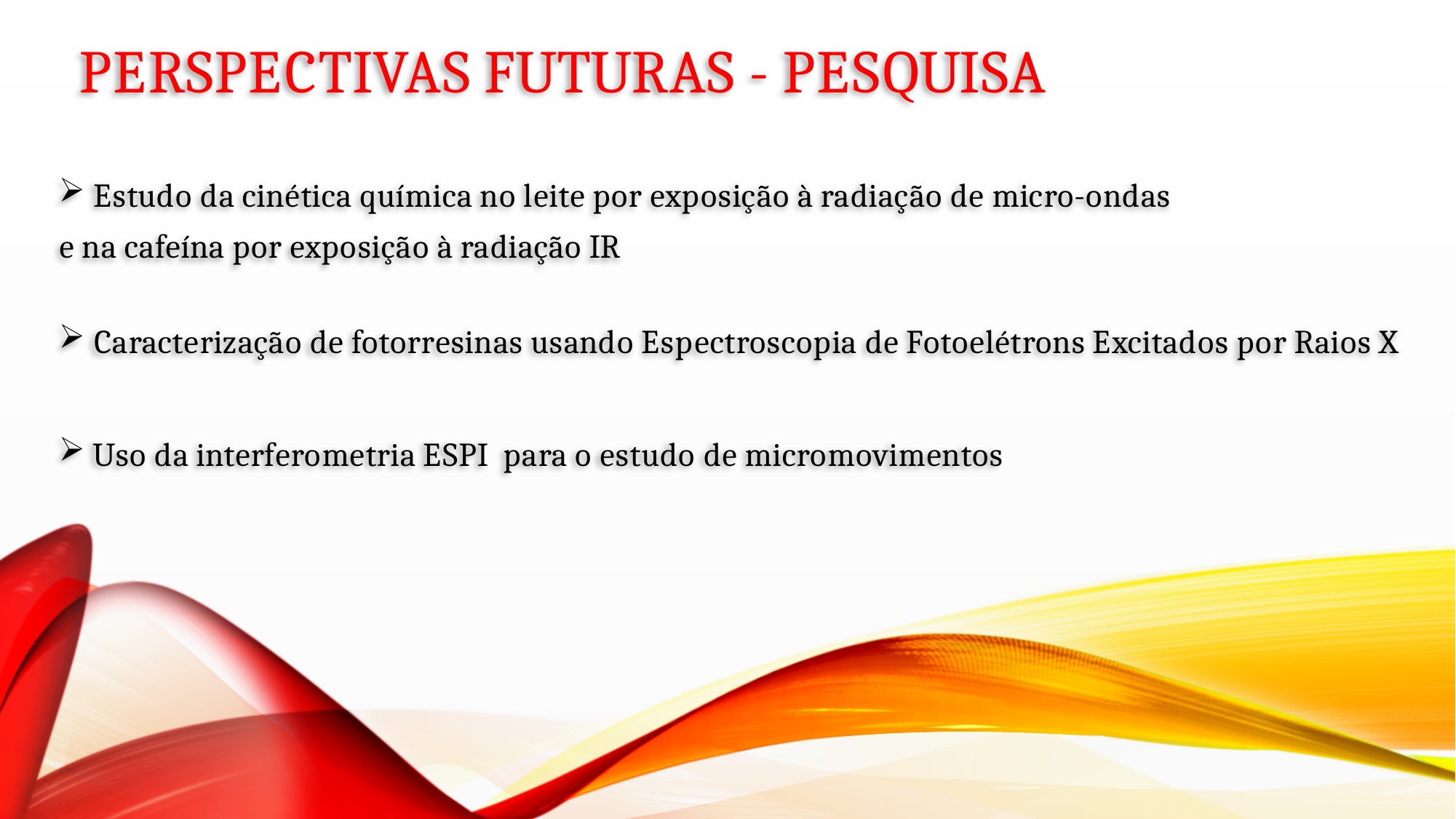

Perspectivas futuras - pesquisa
 Estudo da cinética química no leite por exposição à radiação de micro-ondas
e na cafeína por exposição à radiação IR
 Caracterização de fotorresinas usando Espectroscopia de Fotoelétrons Excitados por Raios X
 Uso da interferometria ESPI  para o estudo de micromovimentos